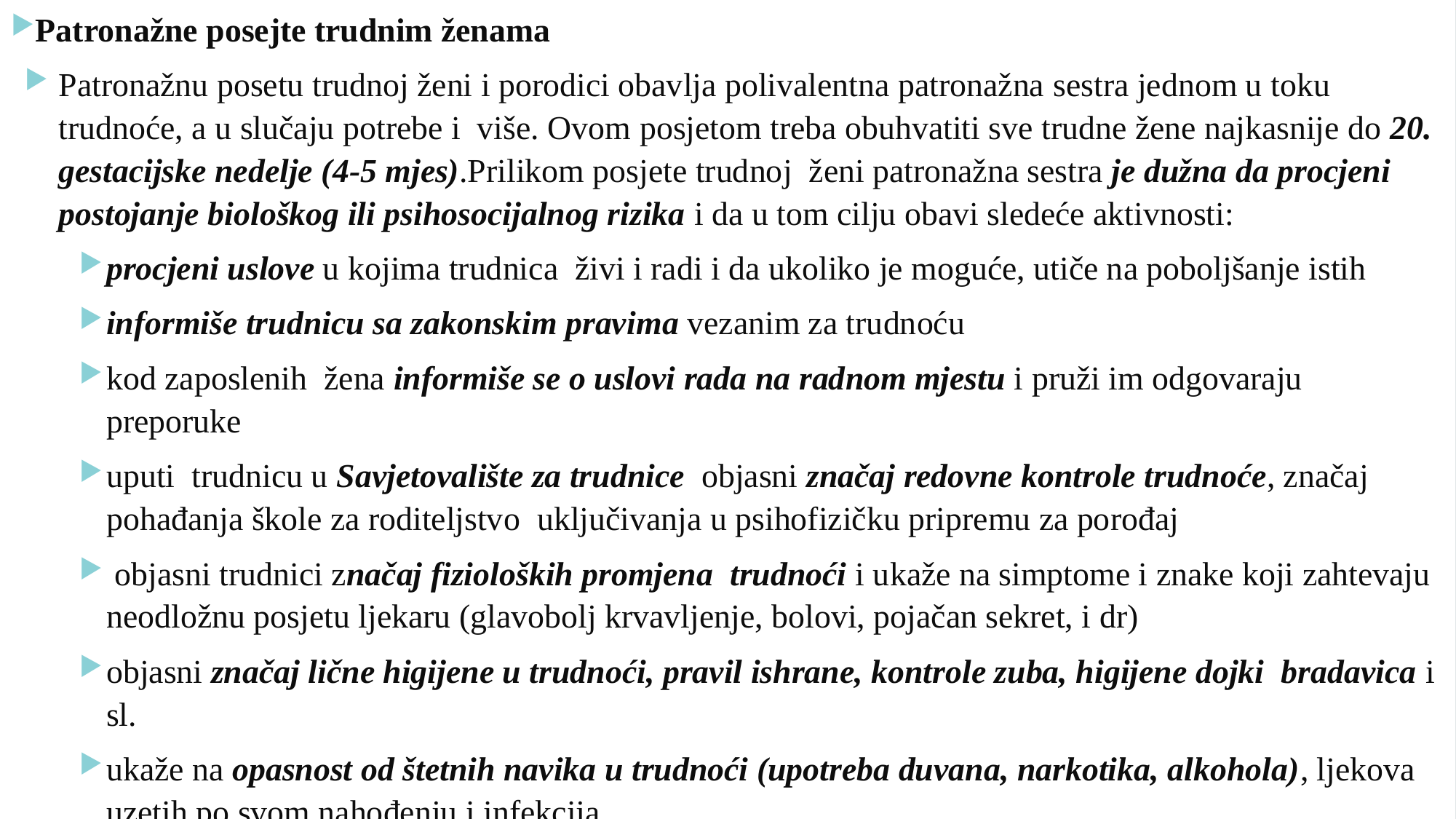

Patronažne posejte trudnim ženama
Patronažnu posetu trudnoj ženi i porodici obavlja polivalentna patronažna sestra jednom u toku trudnoće, a u slučaju potrebe i  više. Ovom posjetom treba obuhvatiti sve trudne žene najkasnije do 20. gestacijske nedelje (4-5 mjes).Prilikom posjete trudnoj  ženi patronažna sestra je dužna da procjeni postojanje biološkog ili psihosocijalnog rizika i da u tom cilju obavi sledeće aktivnosti:
procjeni uslove u kojima trudnica  živi i radi i da ukoliko je moguće, utiče na poboljšanje istih
informiše trudnicu sa zakonskim pravima vezanim za trudnoću
kod zaposlenih  žena informiše se o uslovi rada na radnom mjestu i pruži im odgovaraju preporuke
uputi  trudnicu u Savjetovalište za trudnice  objasni značaj redovne kontrole trudnoće, značaj pohađanja škole za roditeljstvo  uključivanja u psihofizičku pripremu za porođaj
 objasni trudnici značaj fizioloških promjena  trudnoći i ukaže na simptome i znake koji zahtevaju neodložnu posjetu ljekaru (glavobolj krvavljenje, bolovi, pojačan sekret, i dr)
objasni značaj lične higijene u trudnoći, pravil ishrane, kontrole zuba, higijene dojki  bradavica i sl.
ukaže na opasnost od štetnih navika u trudnoći (upotreba duvana, narkotika, alkohola), ljekova  uzetih po svom nahođenju i infekcija